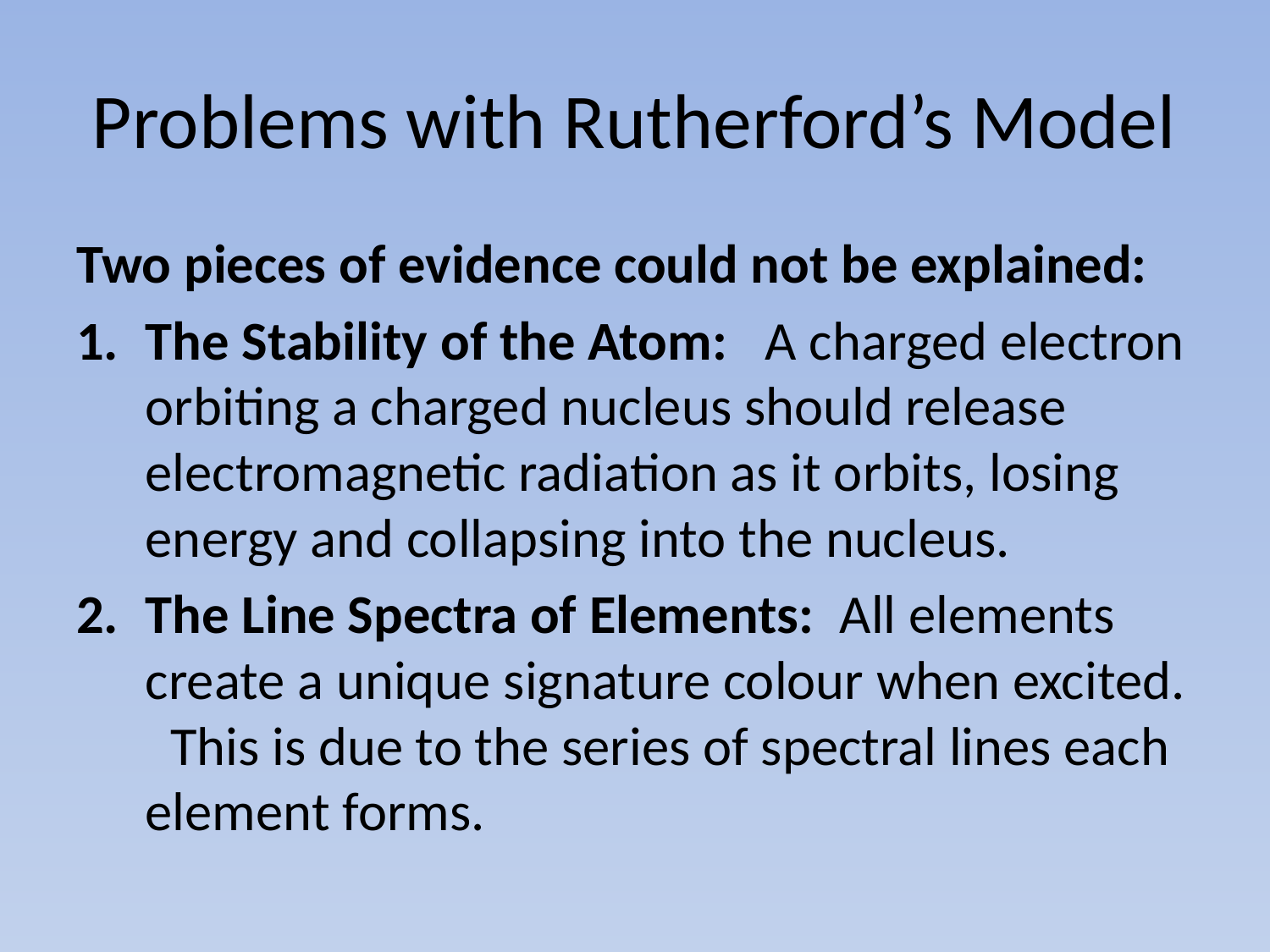

# Problems with Rutherford’s Model
Two pieces of evidence could not be explained:
The Stability of the Atom:   A charged electron orbiting a charged nucleus should release electromagnetic radiation as it orbits, losing energy and collapsing into the nucleus.
The Line Spectra of Elements:  All elements create a unique signature colour when excited.   This is due to the series of spectral lines each element forms.